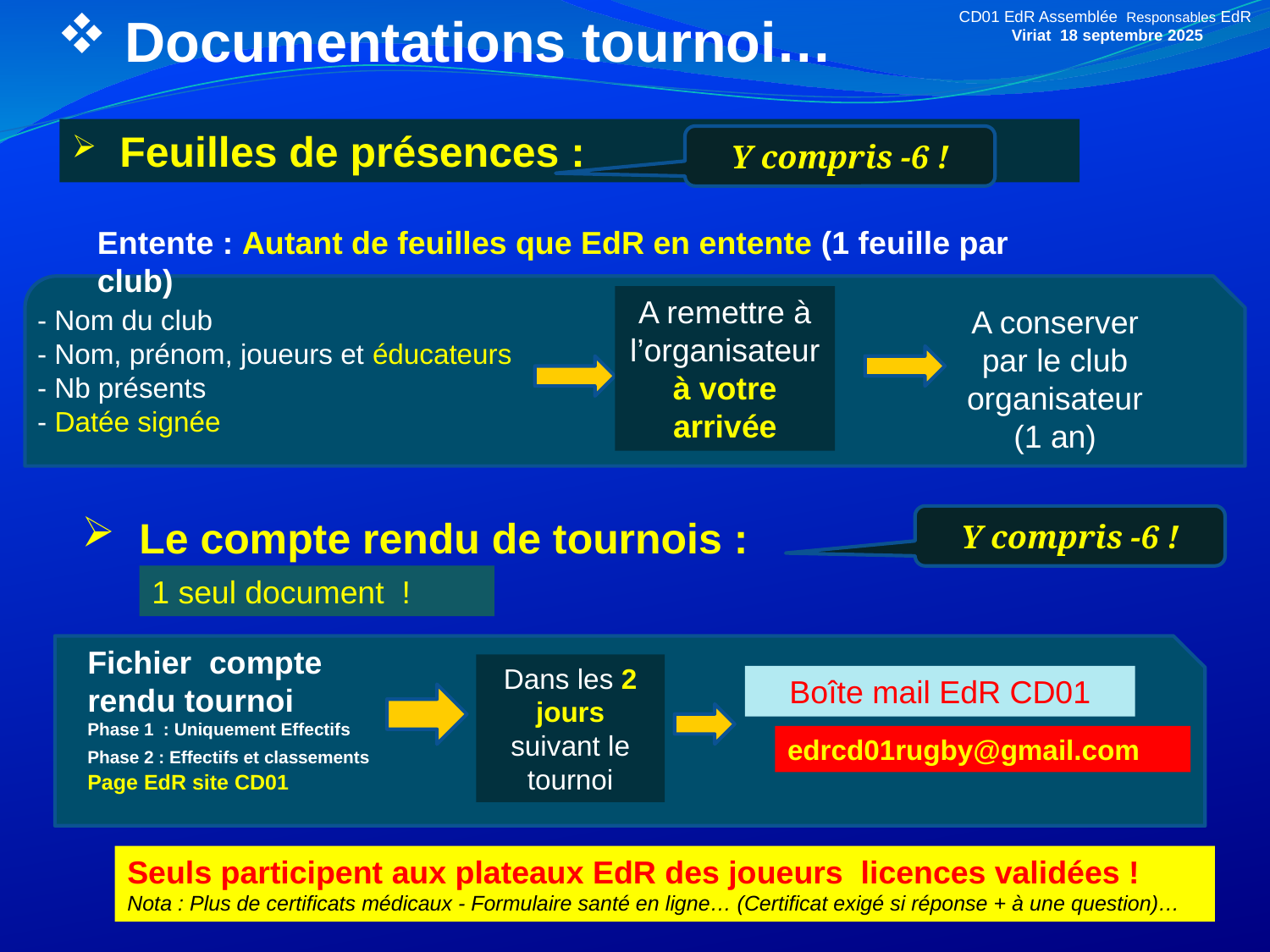

Documentations tournoi…
CD01 EdR Assemblée  Responsables EdR
Viriat  18 septembre 2025
  Feuilles de présences :
Y compris -6 !
Entente : Autant de feuilles que EdR en entente (1 feuille par club)

A remettre à l’organisateur à votre arrivée

- Nom du club
- Nom, prénom, joueurs et éducateurs
- Nb présents
- Datée signée
A conserver par le club organisateur
(1 an)

  Le compte rendu de tournois :
1 seul document  !
Y compris -6 !

Fichier  compte rendu tournoi
Phase 1  : Uniquement Effectifs
Phase 2 : Effectifs et classements Page EdR site CD01
Dans les 2 jours suivant le tournoi

Boîte mail EdR CD01

edrcd01rugby@gmail.com
Seuls participent aux plateaux EdR des joueurs  licences validées !
Nota : Plus de certificats médicaux - Formulaire santé en ligne… (Certificat exigé si réponse + à une question)…